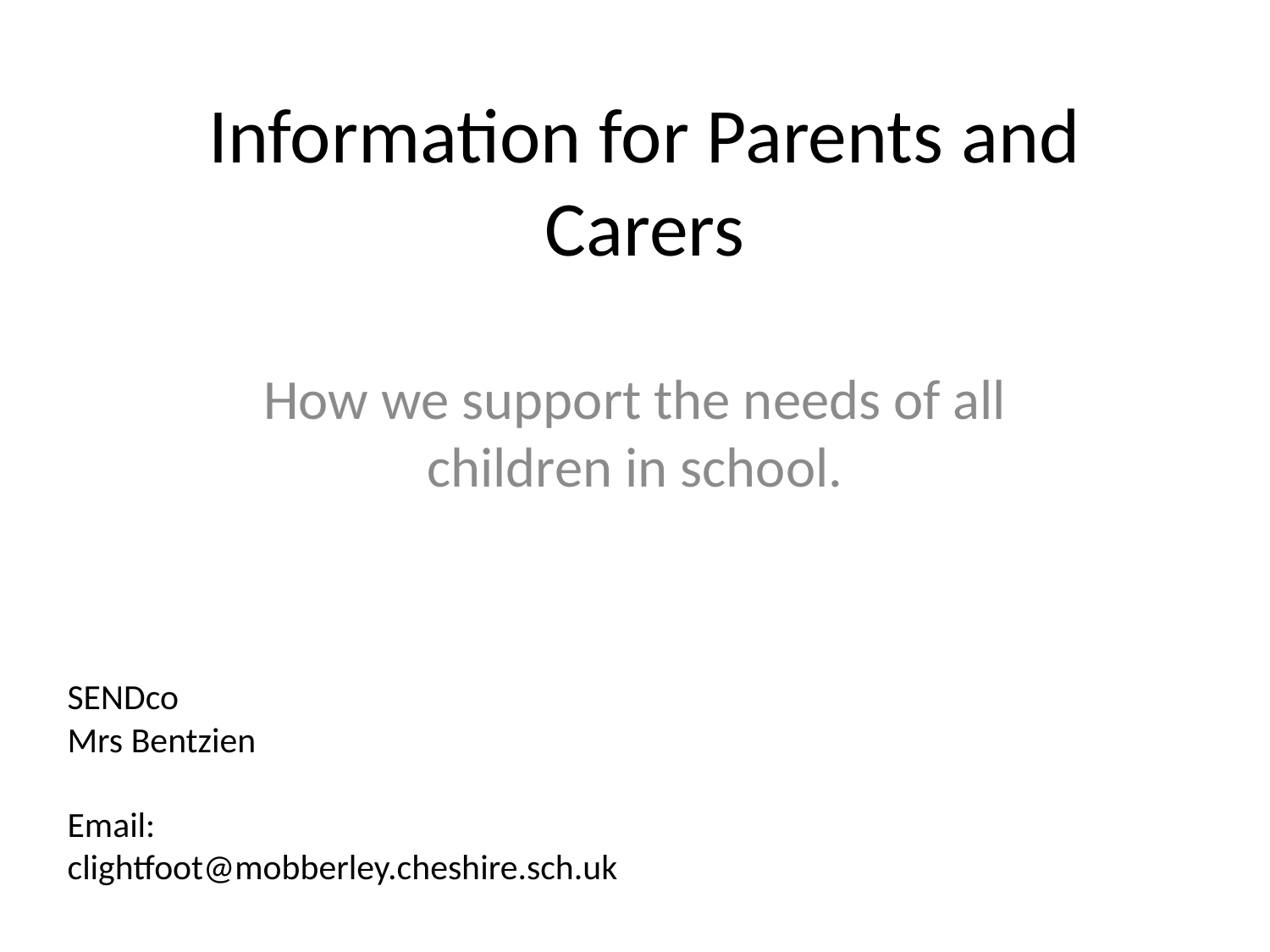

# Information for Parents and Carers
How we support the needs of all children in school.
SENDco
Mrs Bentzien

Email: clightfoot@mobberley.cheshire.sch.uk